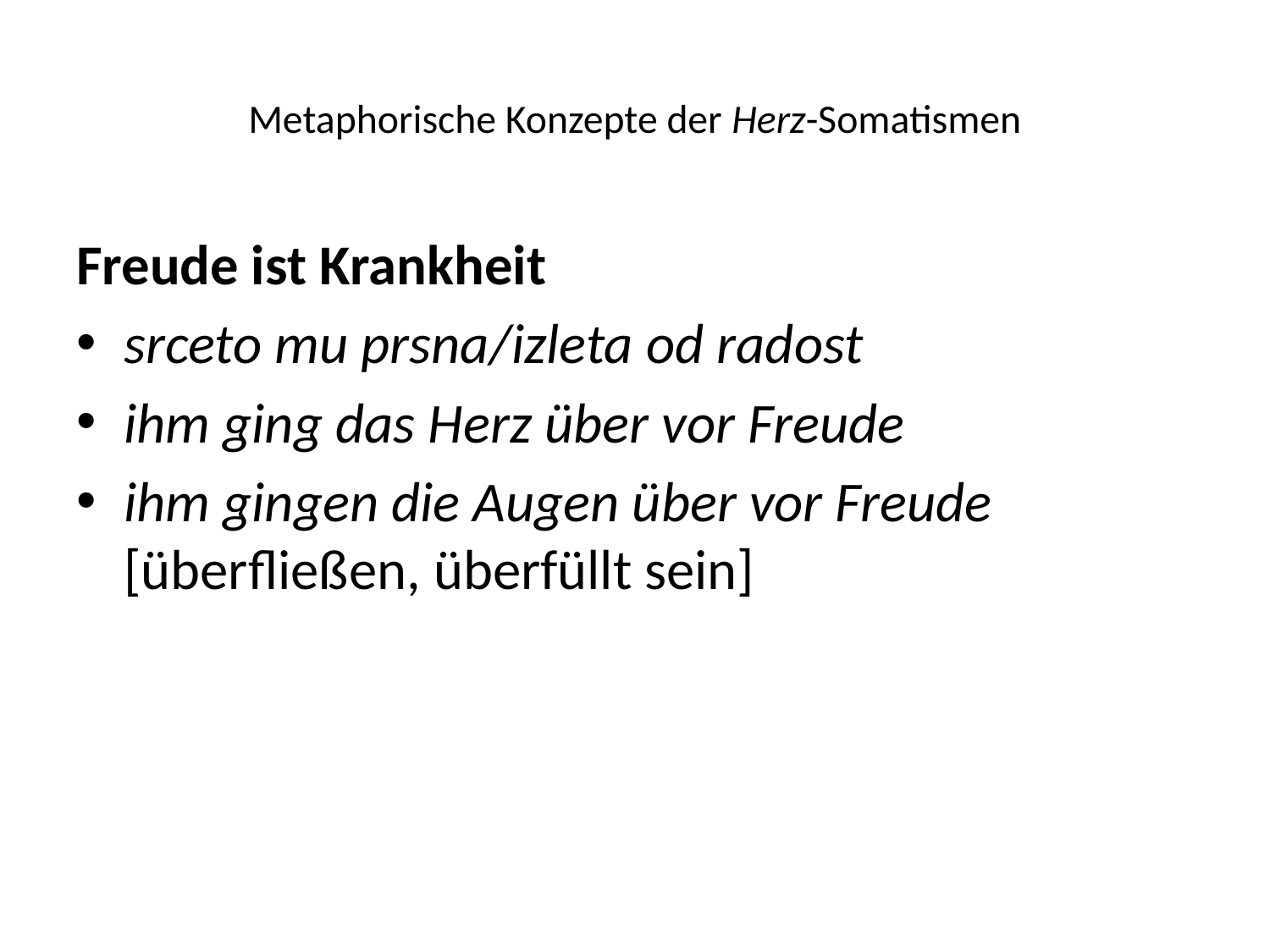

# Metaphorische Konzepte der Herz-Somatismen
Freude ist Krankheit
srceto mu prsna/izleta od radost
ihm ging das Herz über vor Freude
ihm gingen die Augen über vor Freude [überfließen, überfüllt sein]